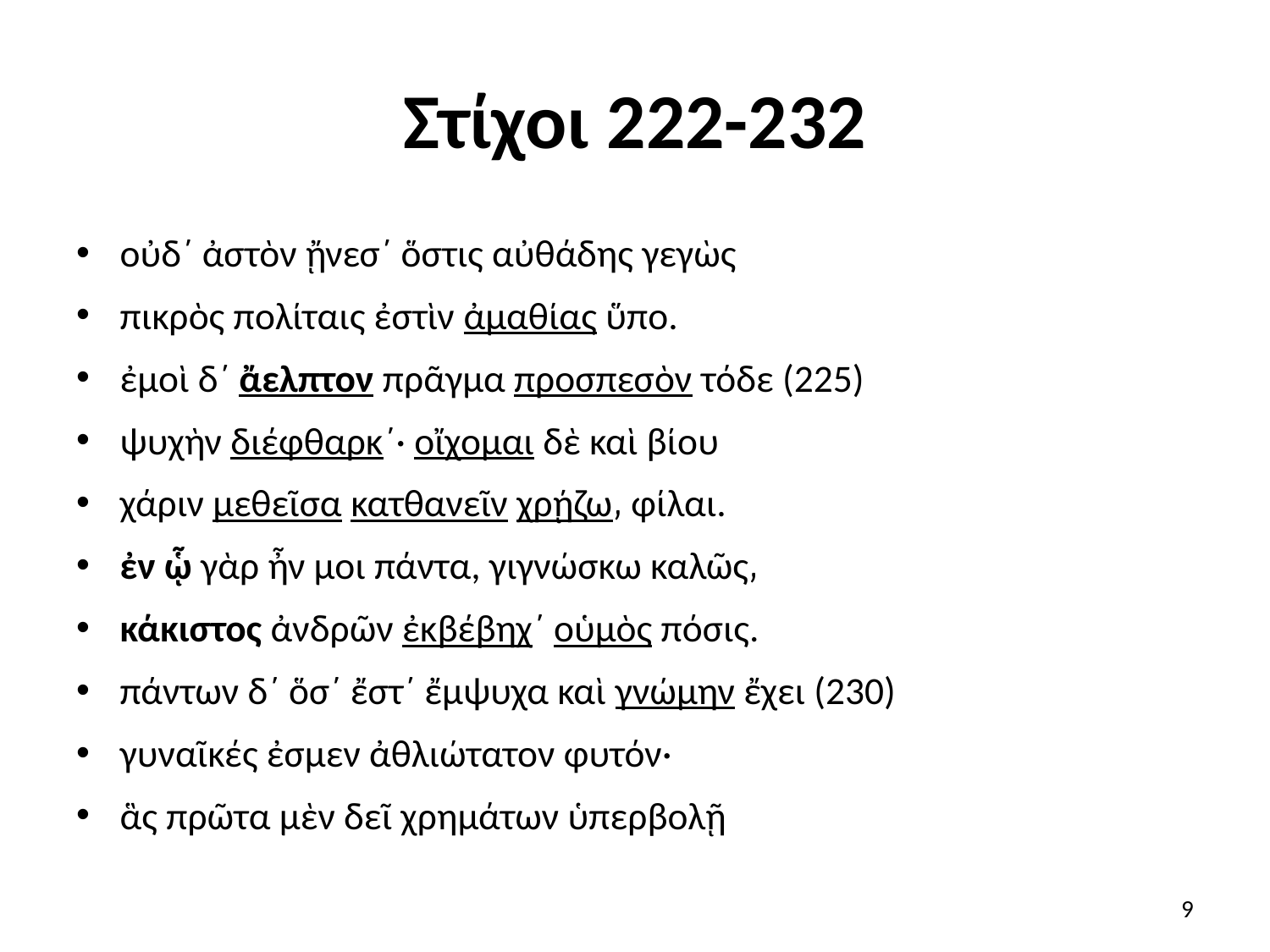

# Στίχοι 222-232
οὐδ΄ ἀστὸν ᾔνεσ΄ ὅστις αὐθάδης γεγὼς
πικρὸς πολίταις ἐστὶν ἀμαθίας ὕπο.
ἐμοὶ δ΄ ἄελπτον πρᾶγμα προσπεσὸν τόδε (225)
ψυχὴν διέφθαρκ΄· οἴχομαι δὲ καὶ βίου
χάριν μεθεῖσα κατθανεῖν χρῄζω͵ φίλαι.
ἐν ᾧ γὰρ ἦν μοι πάντα, γιγνώσκω καλῶς͵
κάκιστος ἀνδρῶν ἐκβέβηχ΄ οὑμὸς πόσις.
πάντων δ΄ ὅσ΄ ἔστ΄ ἔμψυχα καὶ γνώμην ἔχει (230)
γυναῖκές ἐσμεν ἀθλιώτατον φυτόν·
ἃς πρῶτα μὲν δεῖ χρημάτων ὑπερβολῇ
9